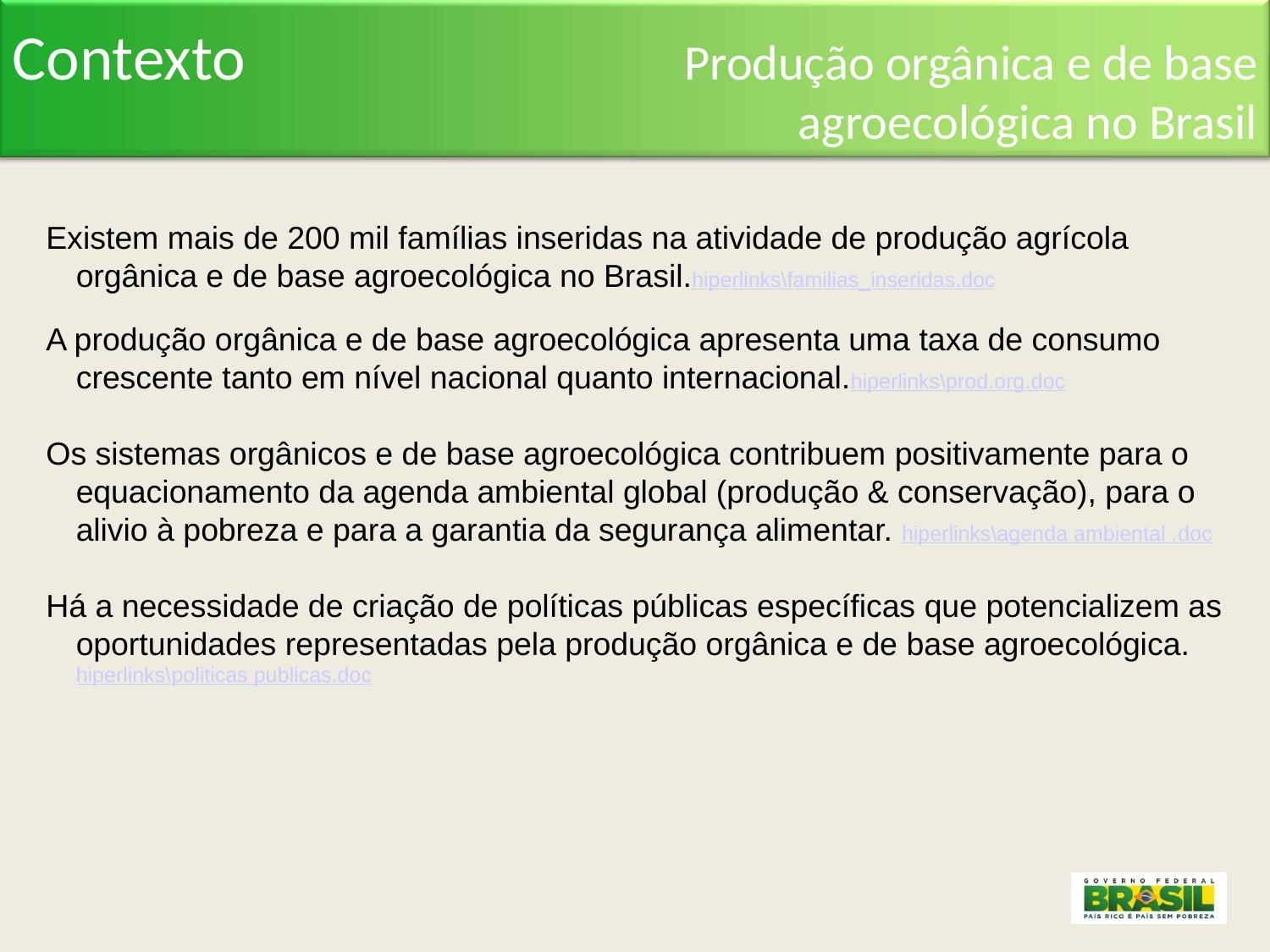

Contexto
Produção orgânica e de base agroecológica no Brasil

Existem mais de 200 mil famílias inseridas na atividade de produção agrícola orgânica e de base agroecológica no Brasil.hiperlinks\familias_inseridas.doc

A produção orgânica e de base agroecológica apresenta uma taxa de consumo crescente tanto em nível nacional quanto internacional.hiperlinks\prod.org.doc

Os sistemas orgânicos e de base agroecológica contribuem positivamente para o equacionamento da agenda ambiental global (produção & conservação), para o alivio à pobreza e para a garantia da segurança alimentar. hiperlinks\agenda ambiental .doc

Há a necessidade de criação de políticas públicas específicas que potencializem as oportunidades representadas pela produção orgânica e de base agroecológica.hiperlinks\politicas publicas.doc